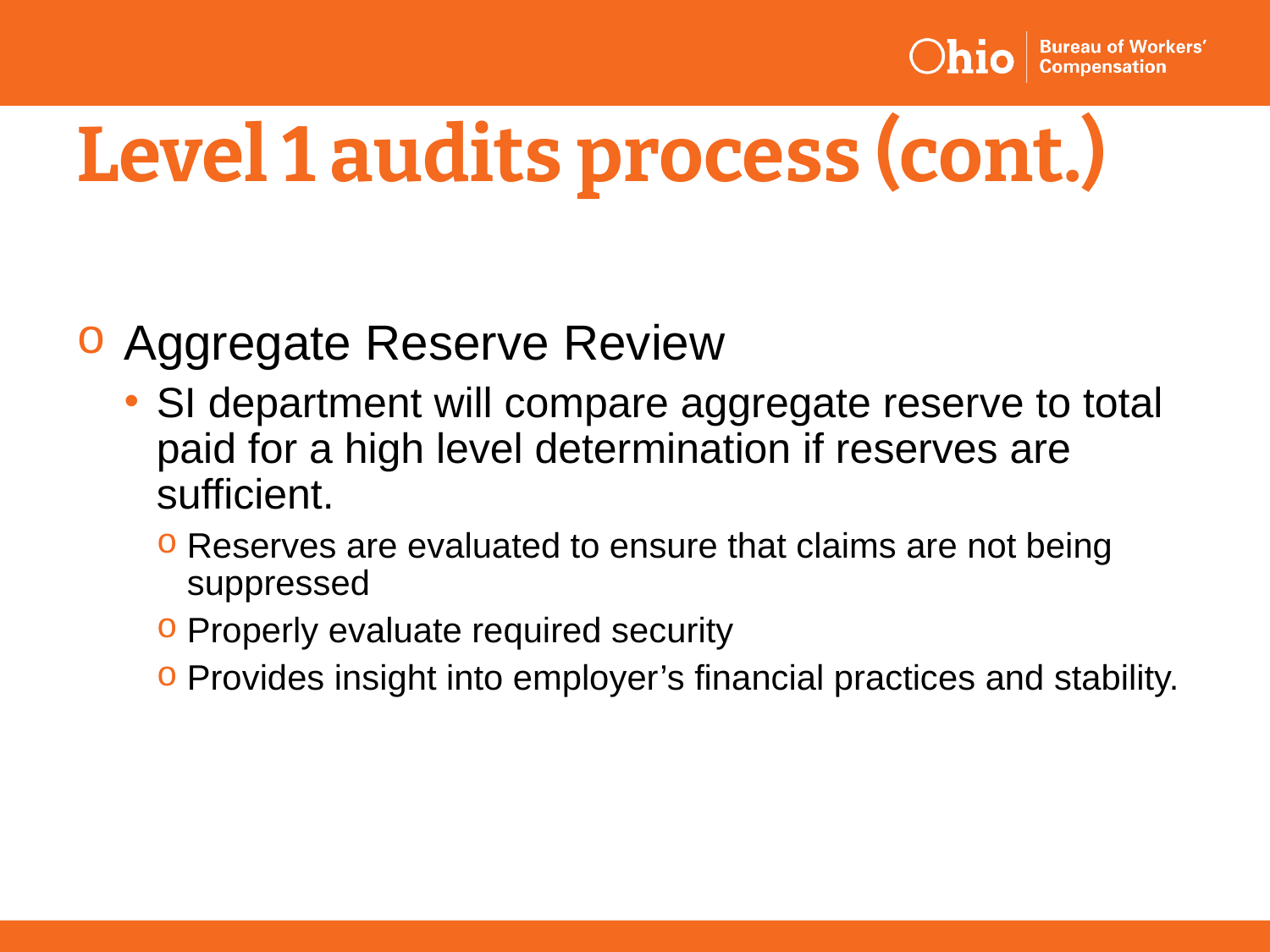

# Level 1 audits process (cont.)
Aggregate Reserve Review
SI department will compare aggregate reserve to total paid for a high level determination if reserves are sufficient.
Reserves are evaluated to ensure that claims are not being suppressed
Properly evaluate required security
Provides insight into employer’s financial practices and stability.